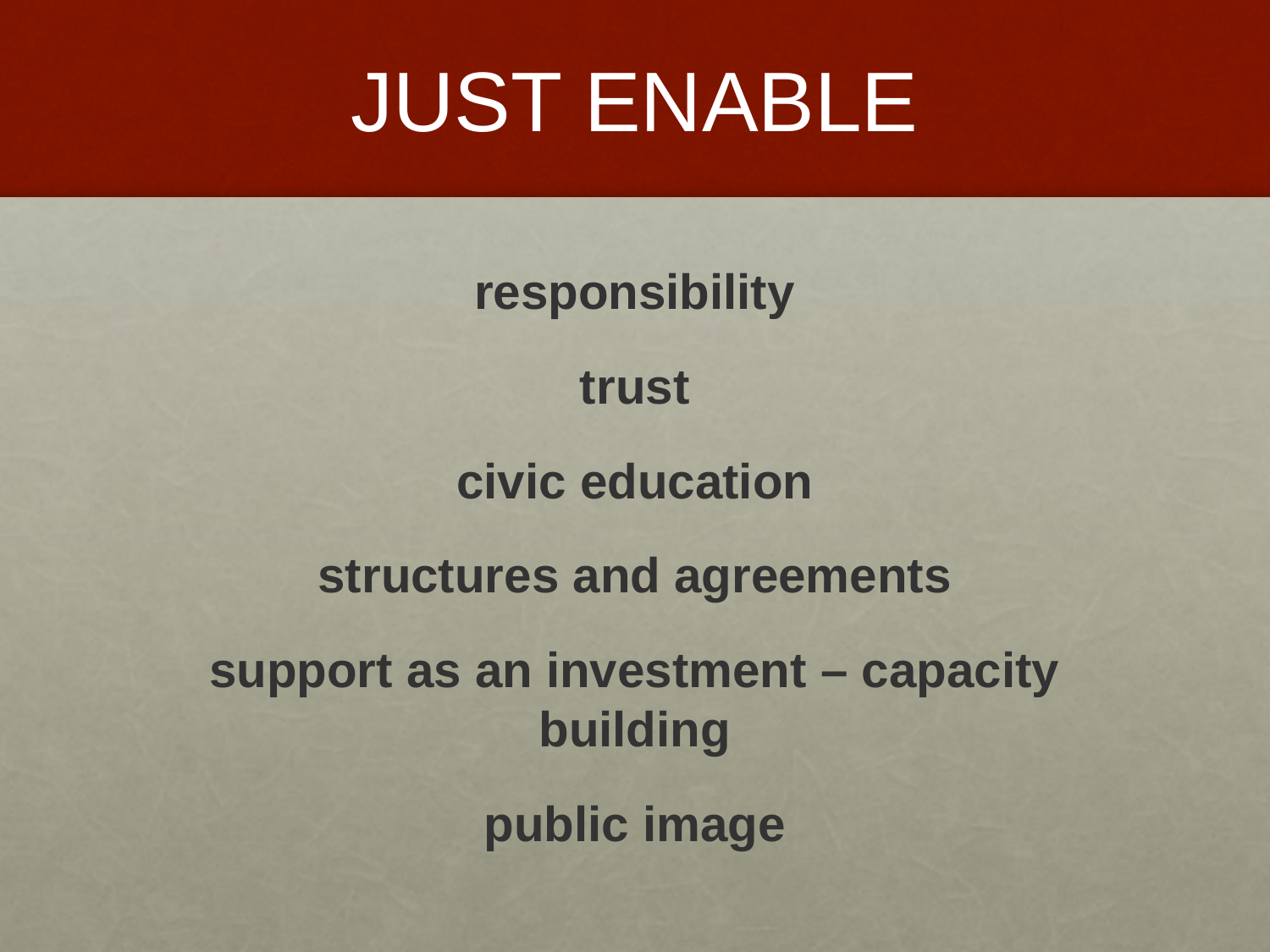

# JUST ENABLE
responsibility
trust
civic education
structures and agreements
support as an investment – capacity building
public image